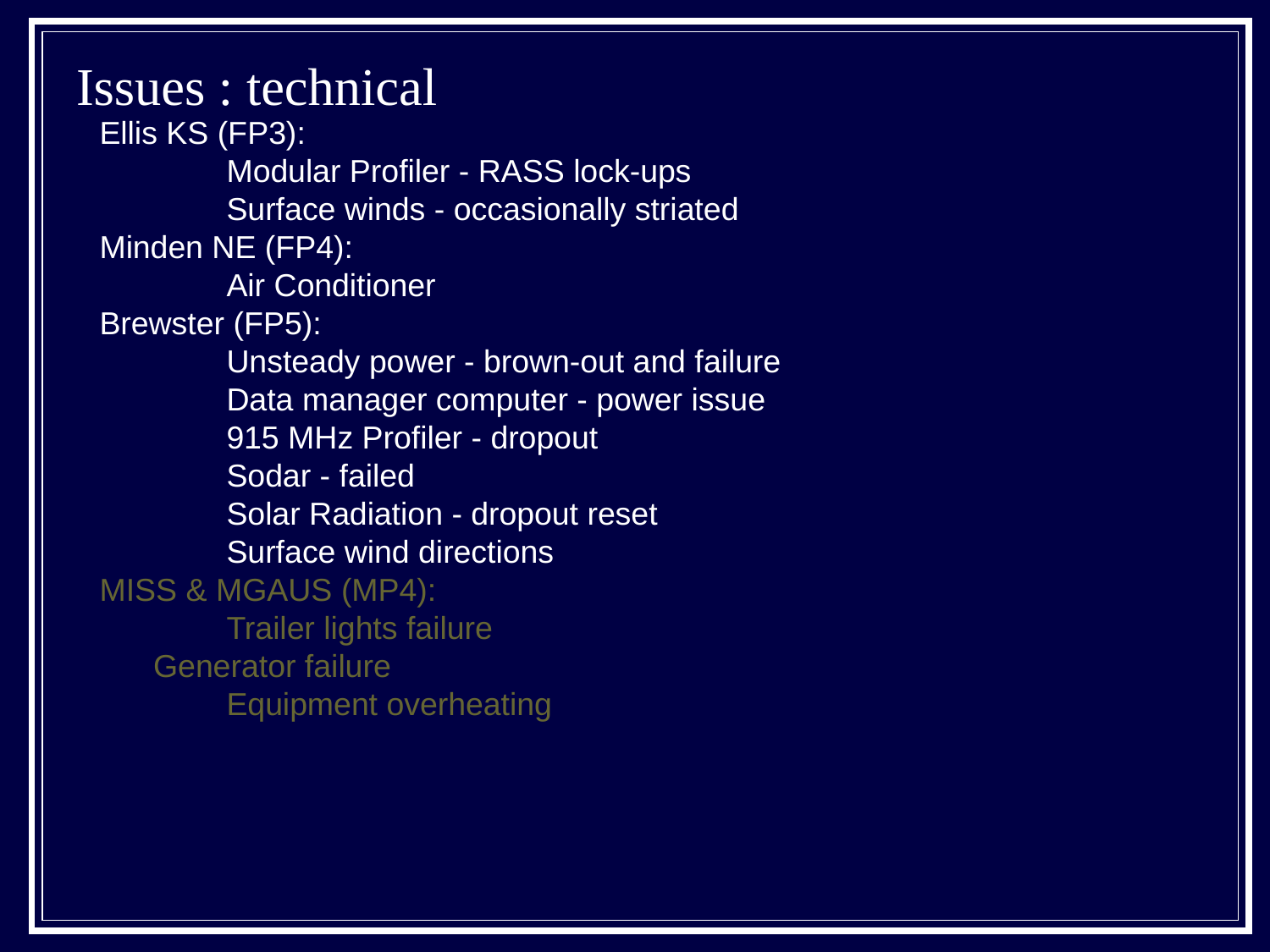

# Issues : technical
Ellis KS (FP3):
	Modular Profiler - RASS lock-ups
	Surface winds - occasionally striated
Minden NE (FP4):
	Air Conditioner
Brewster (FP5):
	Unsteady power - brown-out and failure
	Data manager computer - power issue
	915 MHz Profiler - dropout
	Sodar - failed
	Solar Radiation - dropout reset
	Surface wind directions
MISS & MGAUS (MP4):
	Trailer lights failure
Generator failure
	Equipment overheating